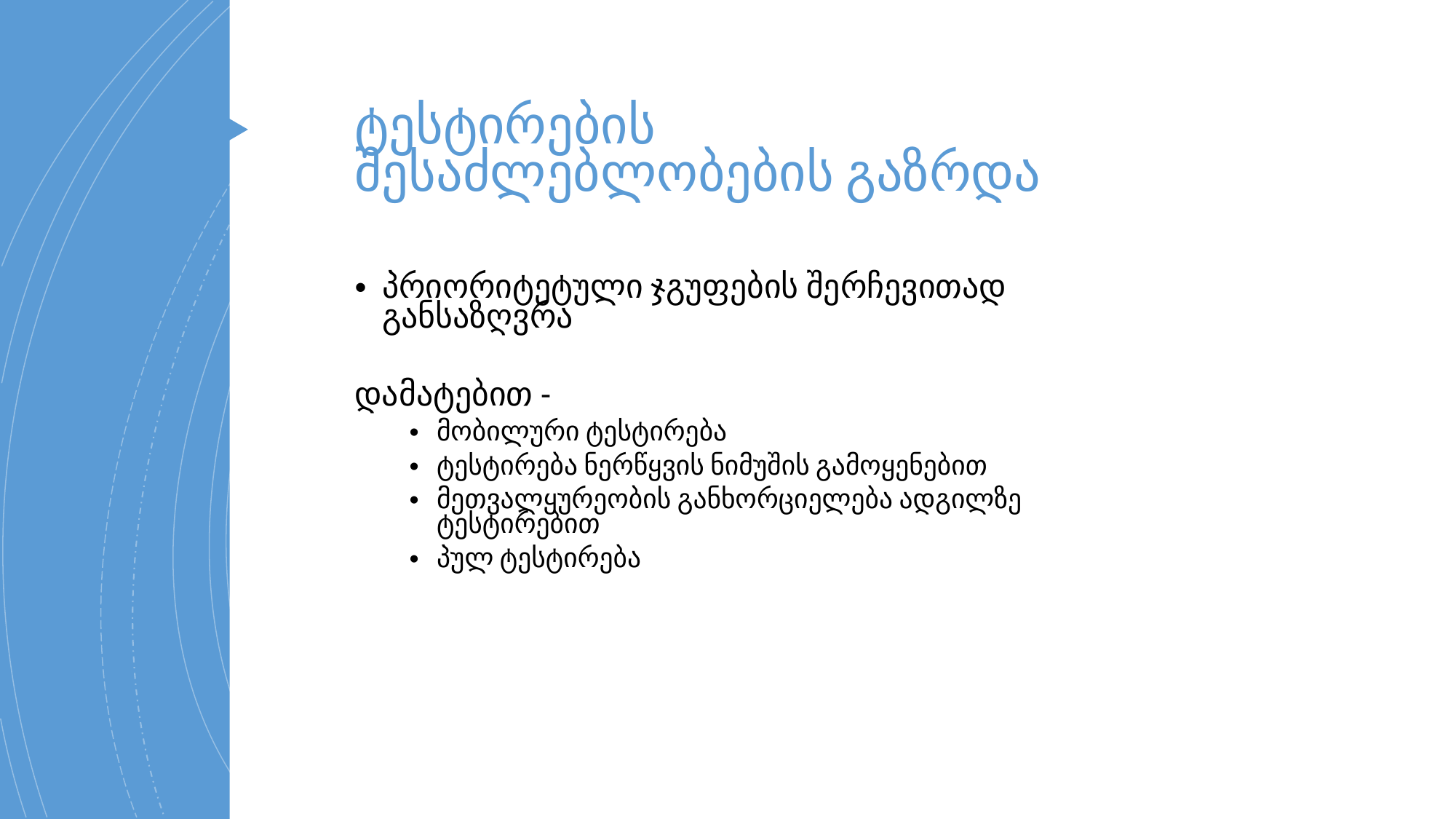

# ტესტირების შესაძლებლობების გაზრდა

პრიორიტეტული ჯგუფების შერჩევითად განსაზღვრა

დამატებით -
მობილური ტესტირება
ტესტირება ნერწყვის ნიმუშის გამოყენებით
მეთვალყურეობის განხორციელება ადგილზე ტესტირებით
პულ ტესტირება